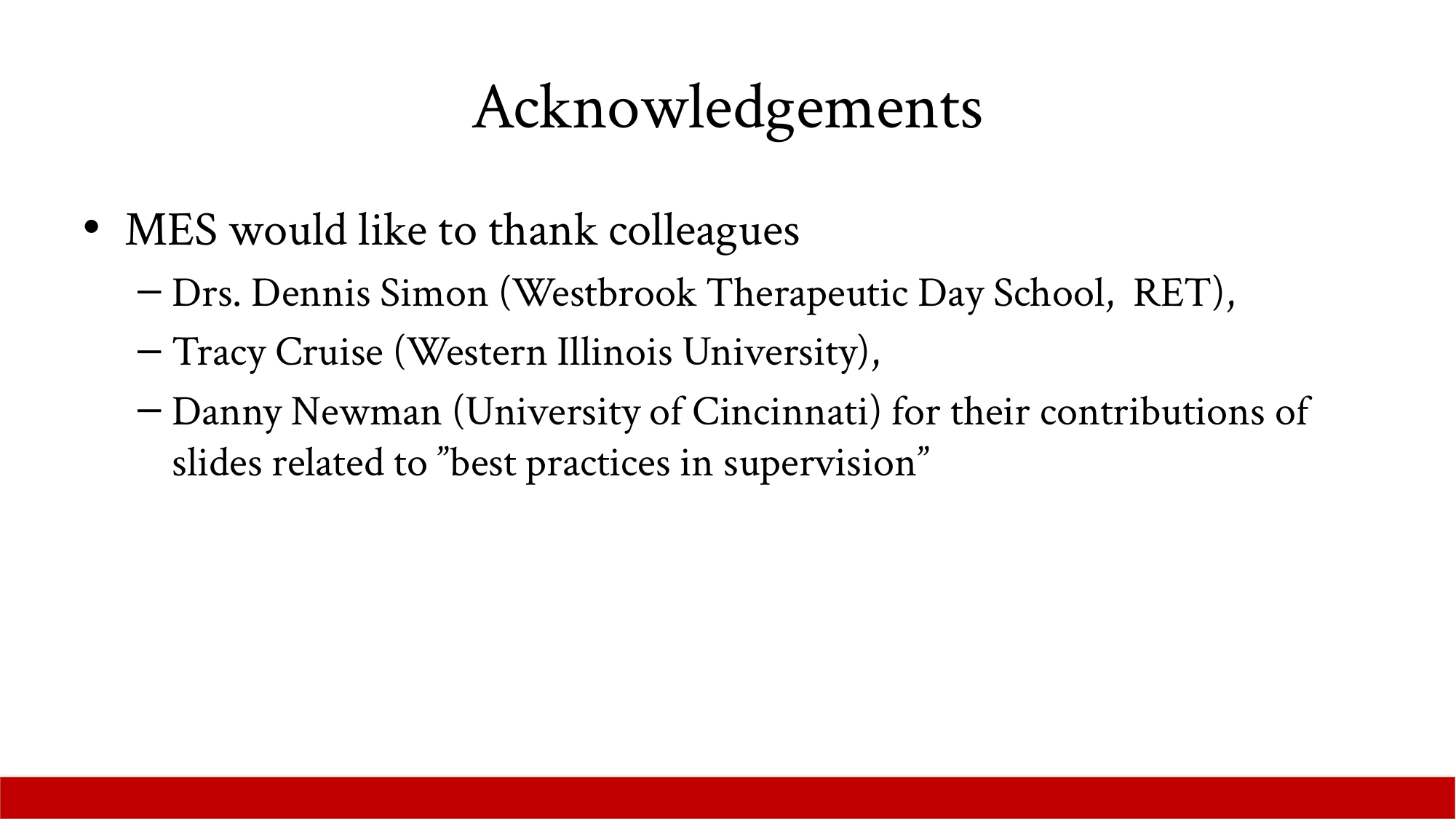

# Acknowledgements
MES would like to thank colleagues
Drs. Dennis Simon (Westbrook Therapeutic Day School,  RET),
Tracy Cruise (Western Illinois University),
Danny Newman (University of Cincinnati) for their contributions of slides related to ”best practices in supervision”